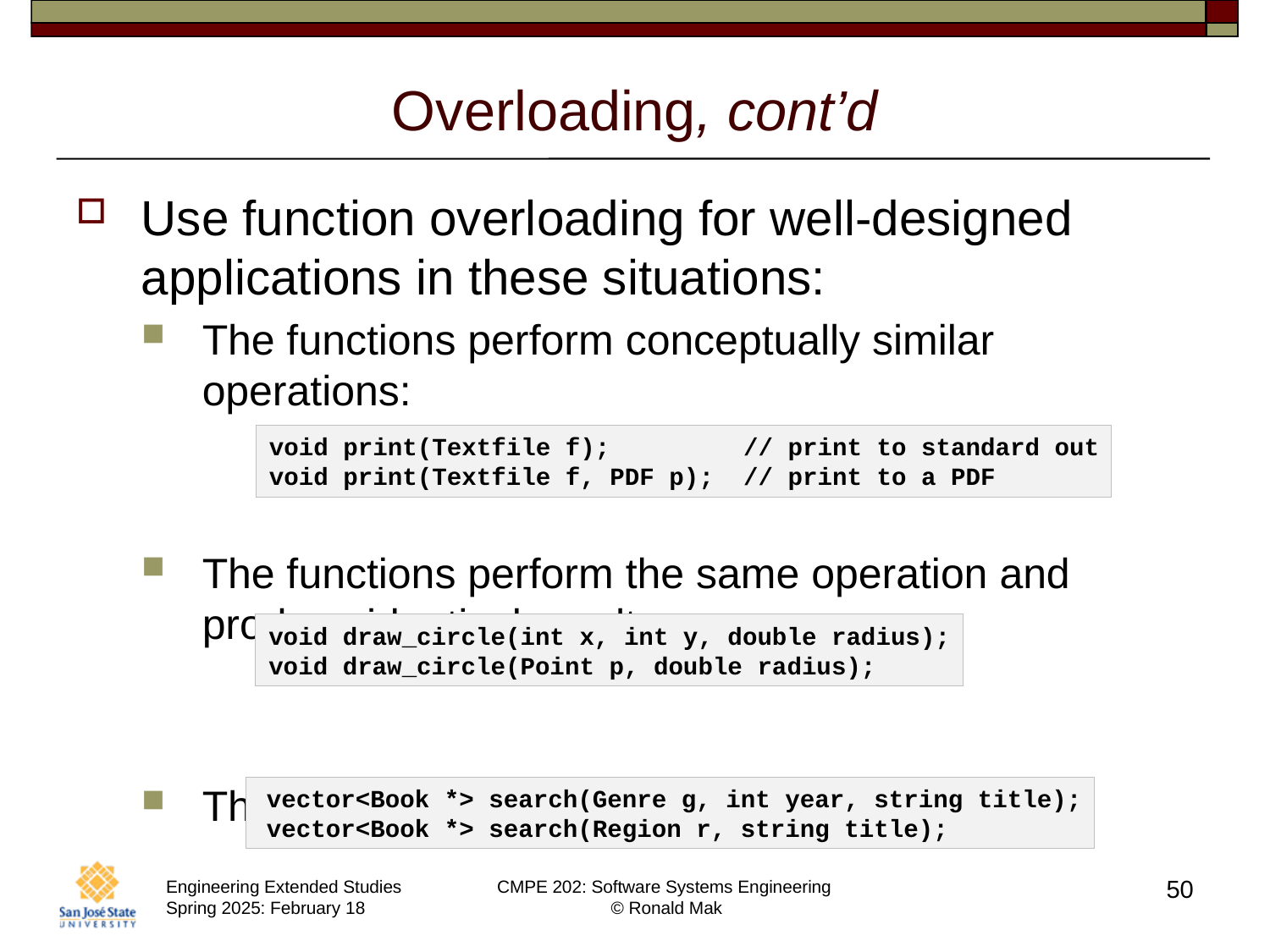

# Overloading, cont’d
Use function overloading for well-designed applications in these situations:
The functions perform conceptually similar operations:

The functions perform the same operation and produce identical results:

The functions perform equivalent operations:
void print(Textfile f);         // print to standard out
void print(Textfile f, PDF p);  // print to a PDF
void draw_circle(int x, int y, double radius);
void draw_circle(Point p, double radius);
vector<Book *> search(Genre g, int year, string title);
vector<Book *> search(Region r, string title);
50